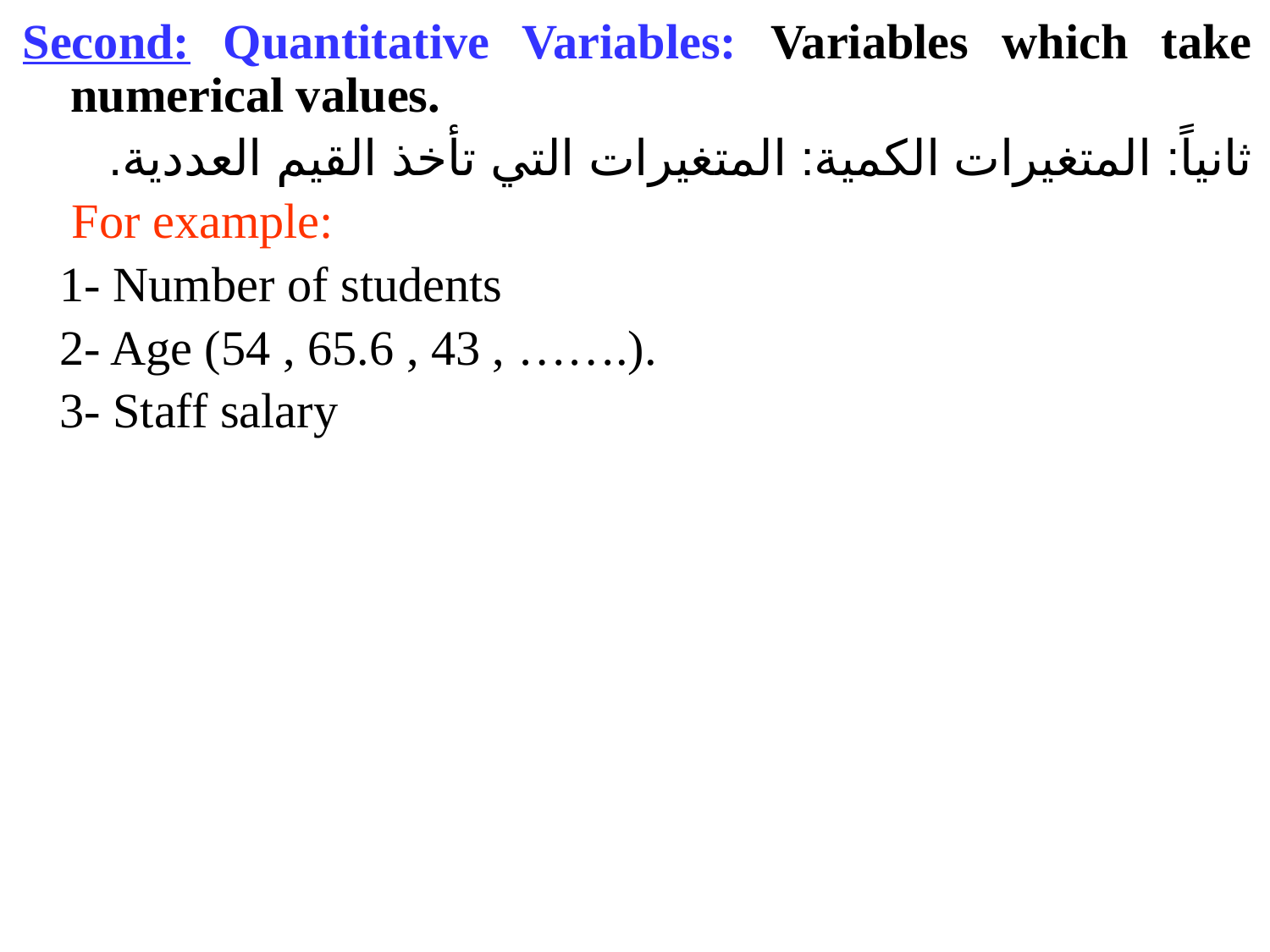

Second: Quantitative Variables: Variables which take numerical values.
ثانياً: المتغيرات الكمية: المتغيرات التي تأخذ القيم العددية.
    For example:
   1- Number of students
   2- Age (54 , 65.6 , 43 , …….).
   3- Staff salary